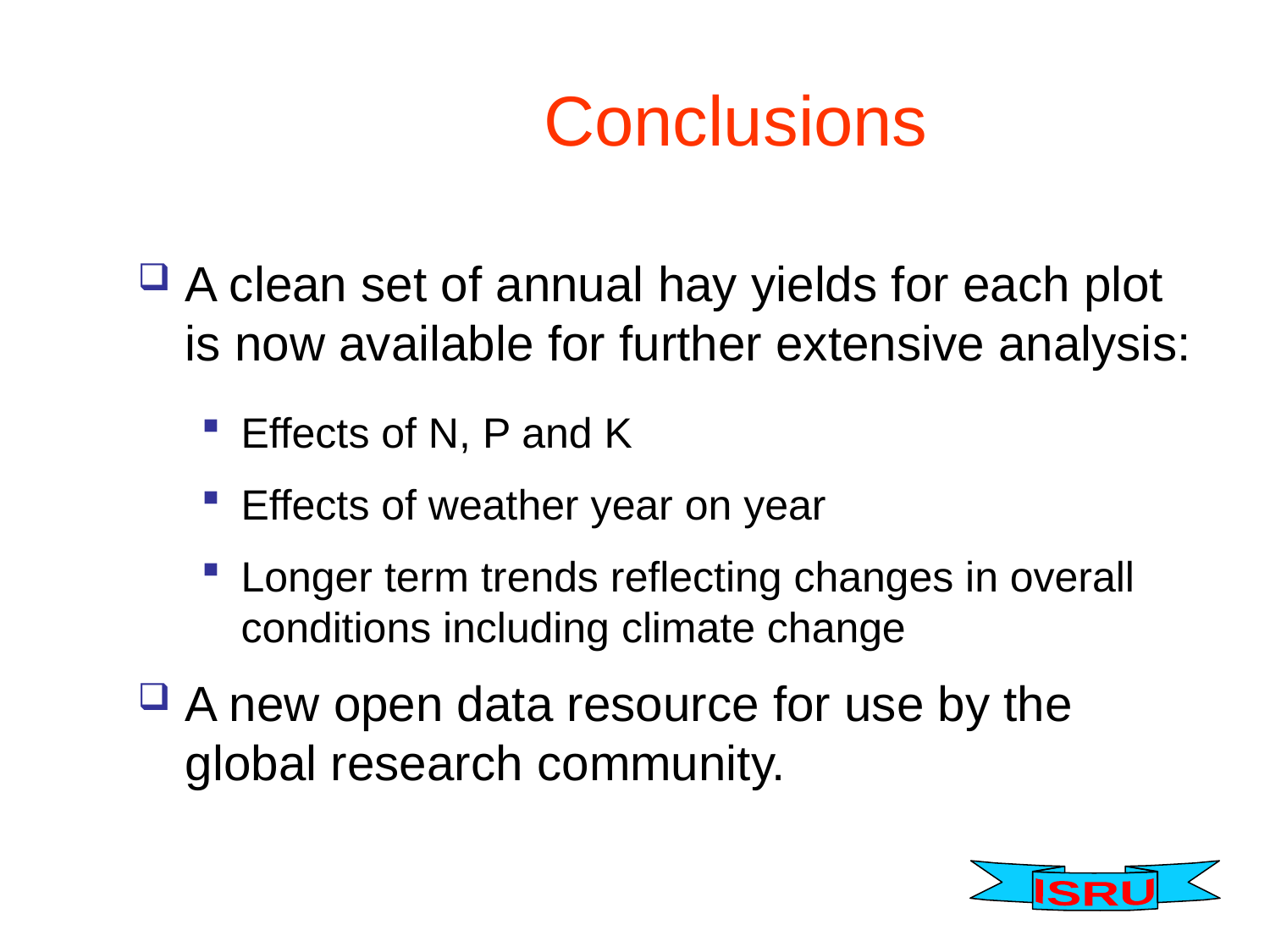

# Conclusions
A clean set of annual hay yields for each plot is now available for further extensive analysis:
Effects of N, P and K
Effects of weather year on year
Longer term trends reflecting changes in overall conditions including climate change
A new open data resource for use by the global research community.